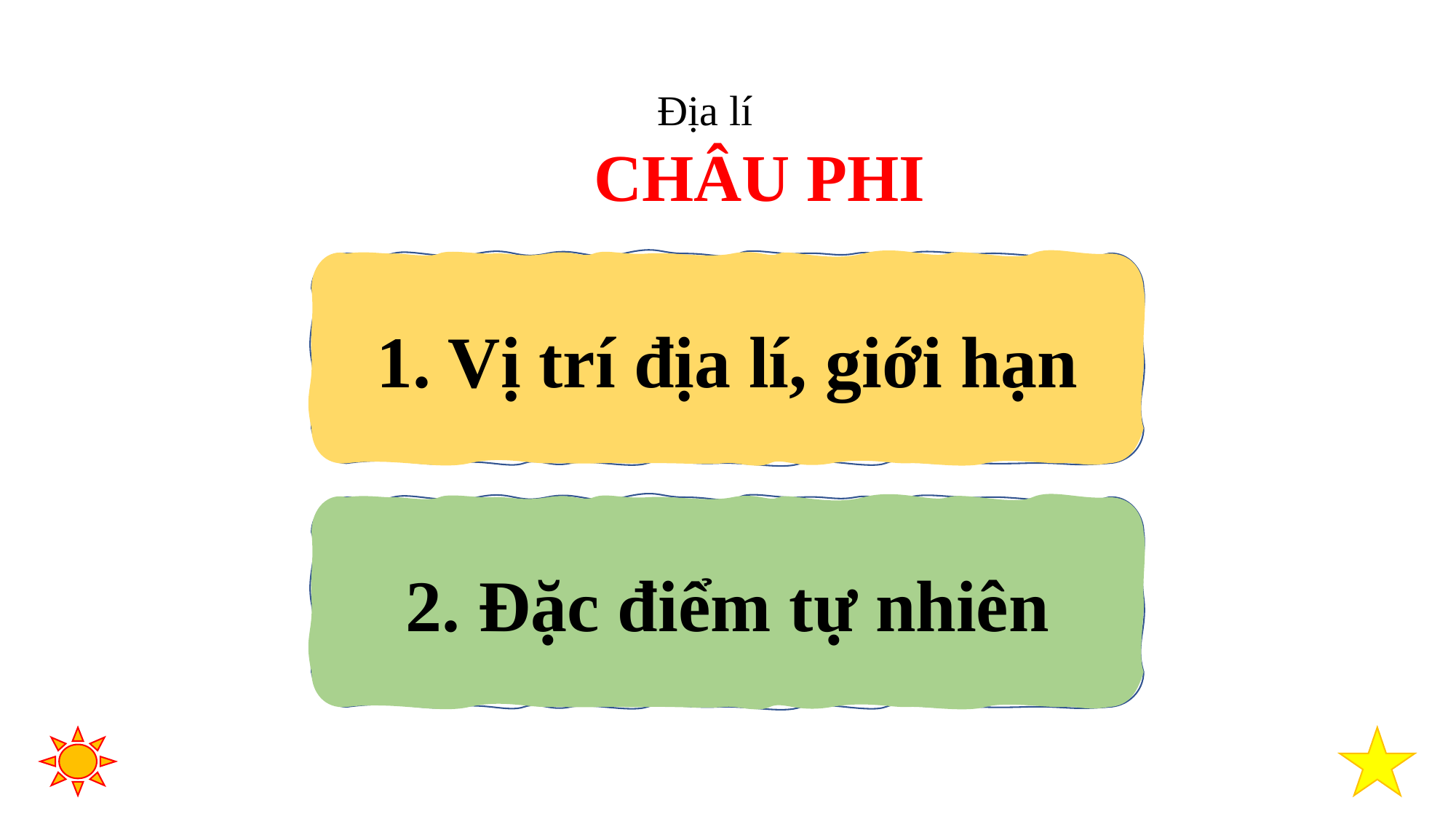

Địa lí
	CHÂU PHI

1. Vị trí địa lí, giới hạn
2. Đặc điểm tự nhiên